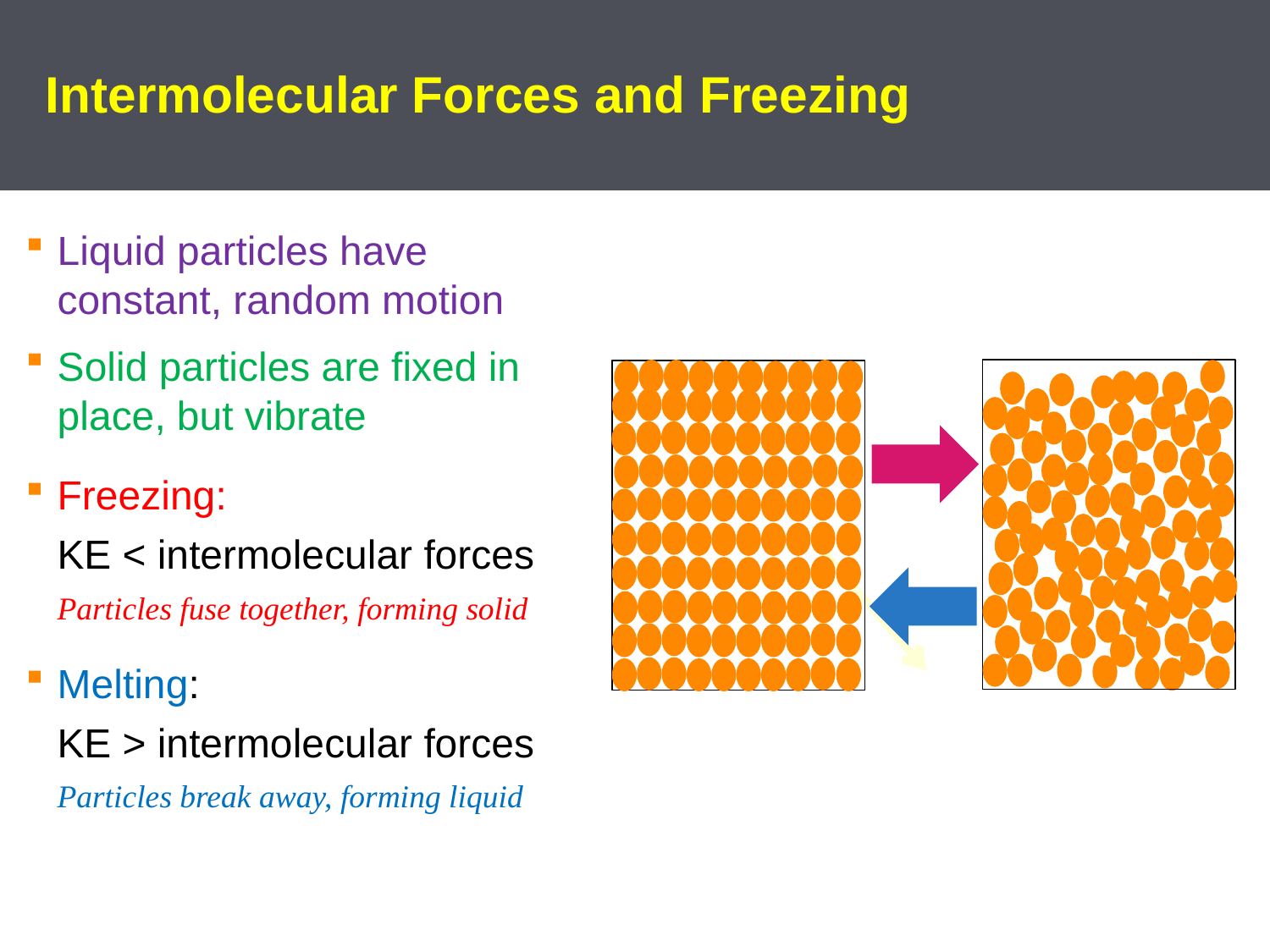

# Intermolecular Forces and Freezing
Liquid particles have constant, random motion
Solid particles are fixed in place, but vibrate
Freezing:
KE < intermolecular forces
Particles fuse together, forming solid
Melting:
KE > intermolecular forces
Particles break away, forming liquid